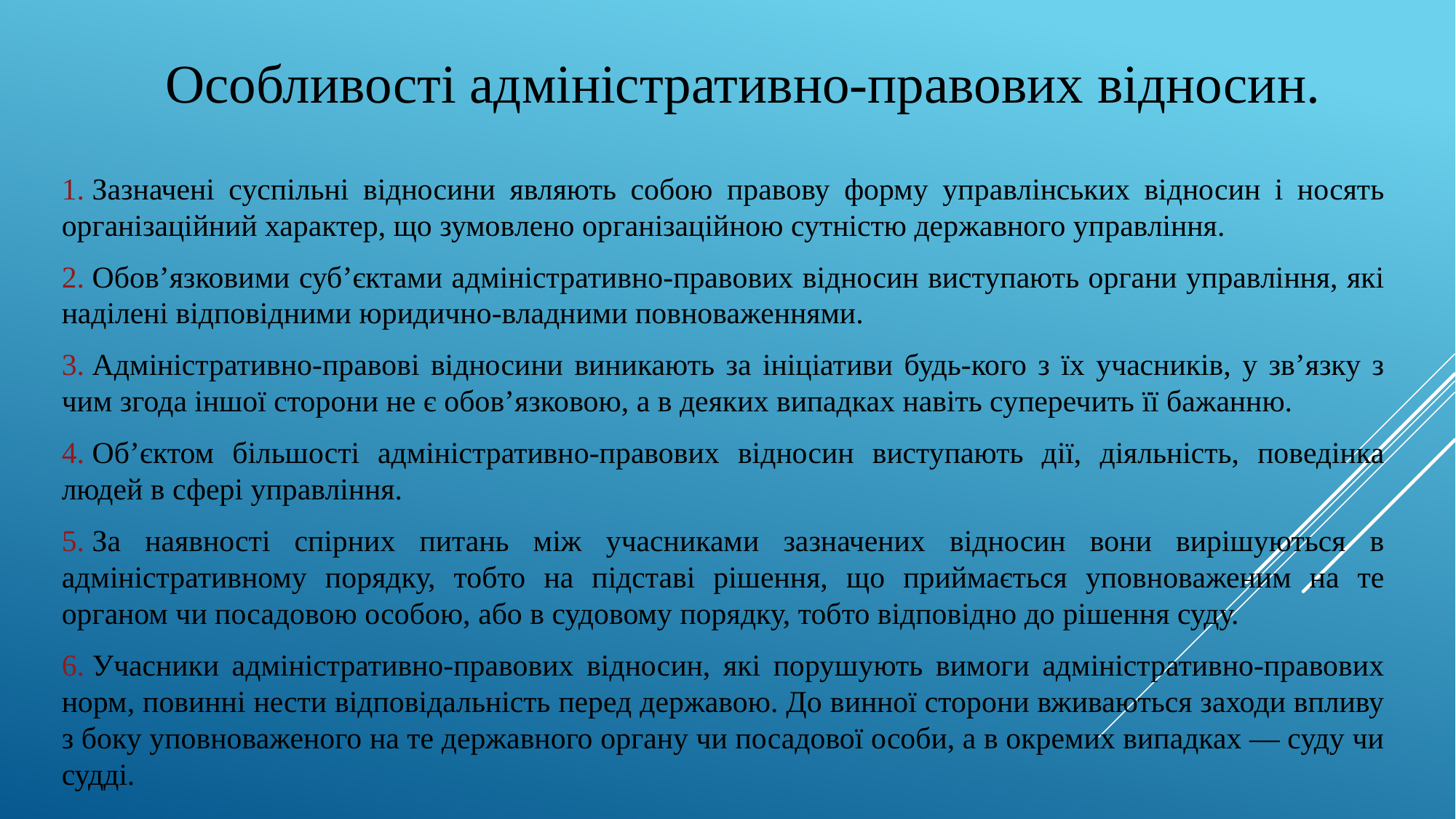

# Особливості адміністративно-правових відносин.
1. Зазначені суспільні відносини являють собою правову форму управлінських відносин і носять організаційний характер, що зумовлено організаційною сутністю державного управління.
2. Обов’язковими суб’єктами адміністративно-правових відносин виступають органи управління, які наділені відповідними юридично-владними повноваженнями.
3. Адміністративно-правові відносини виникають за ініціативи будь-кого з їх учасників, у зв’язку з чим згода іншої сторони не є обов’язковою, а в деяких випадках навіть суперечить її бажанню.
4. Об’єктом більшості адміністративно-правових відносин виступають дії, діяльність, поведінка людей в сфері управління.
5. За наявності спірних питань між учасниками зазначених відносин вони вирішуються в адміністративному порядку, тобто на підставі рішення, що приймається уповноваженим на те органом чи посадовою особою, або в судовому порядку, тобто відповідно до рішення суду.
6. Учасники адміністративно-правових відносин, які порушують вимоги адміністративно-правових норм, повинні нести відповідальність перед державою. До винної сторони вживаються заходи впливу з боку уповноваженого на те державного органу чи посадової особи, а в окремих випадках — суду чи судді.